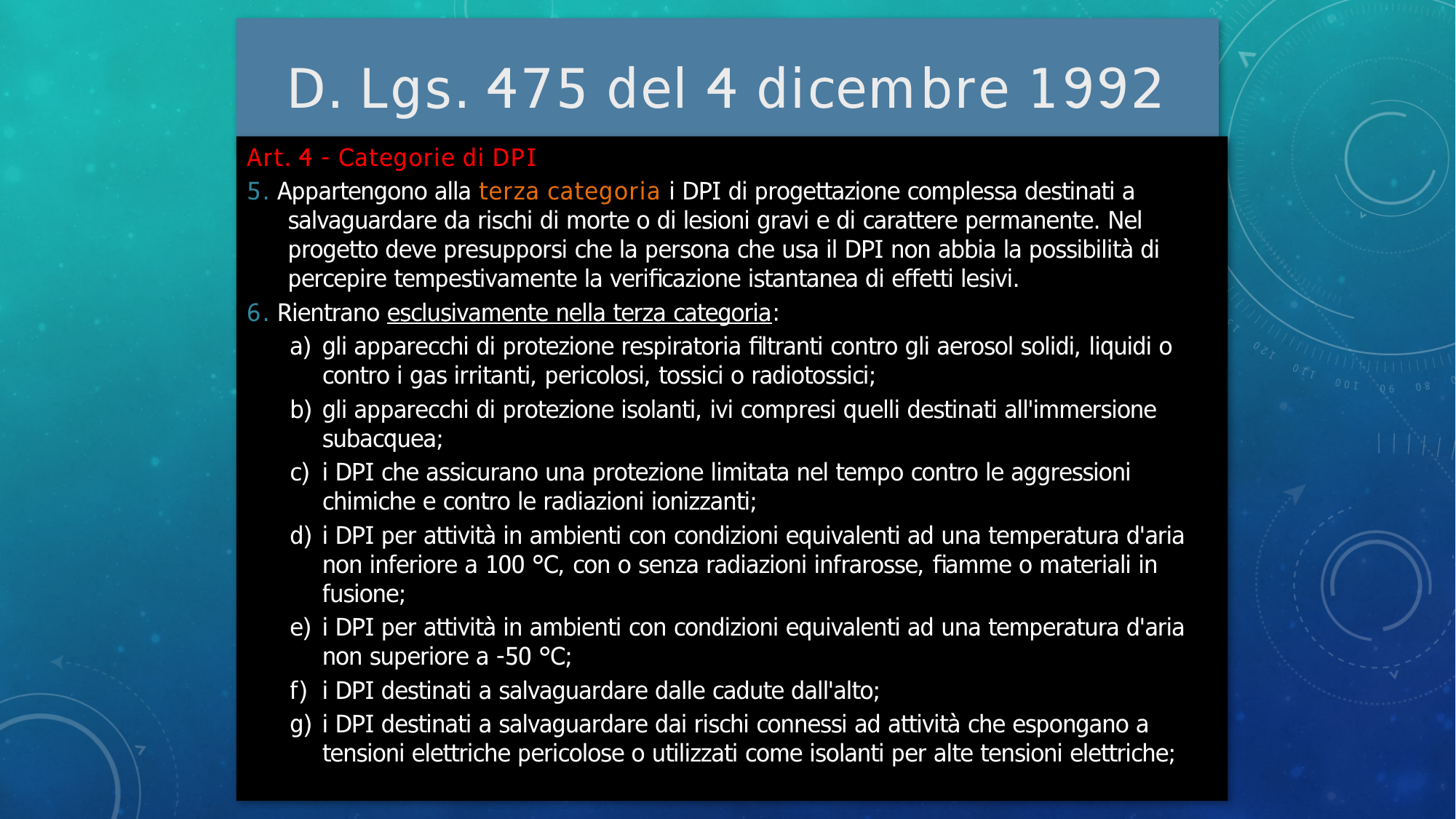

D. Lgs. 475 del 4 dicembre 1992
#
Art. 4 - Categorie di DPI
5. Appartengono alla terza categoria i DPI di progettazione complessa destinati a
salvaguardare da rischi di morte o di lesioni gravi e di carattere permanente. Nel progetto deve presupporsi che la persona che usa il DPI non abbia la possibilità di percepire tempestivamente la verificazione istantanea di effetti lesivi.
6. Rientrano esclusivamente nella terza categoria:
gli apparecchi di protezione respiratoria filtranti contro gli aerosol solidi, liquidi o contro i gas irritanti, pericolosi, tossici o radiotossici;
gli apparecchi di protezione isolanti, ivi compresi quelli destinati all'immersione subacquea;
i DPI che assicurano una protezione limitata nel tempo contro le aggressioni chimiche e contro le radiazioni ionizzanti;
i DPI per attività in ambienti con condizioni equivalenti ad una temperatura d'aria non inferiore a 100 °C, con o senza radiazioni infrarosse, fiamme o materiali in fusione;
i DPI per attività in ambienti con condizioni equivalenti ad una temperatura d'aria non superiore a -50 °C;
i DPI destinati a salvaguardare dalle cadute dall'alto;
i DPI destinati a salvaguardare dai rischi connessi ad attività che espongano a tensioni elettriche pericolose o utilizzati come isolanti per alte tensioni elettriche;